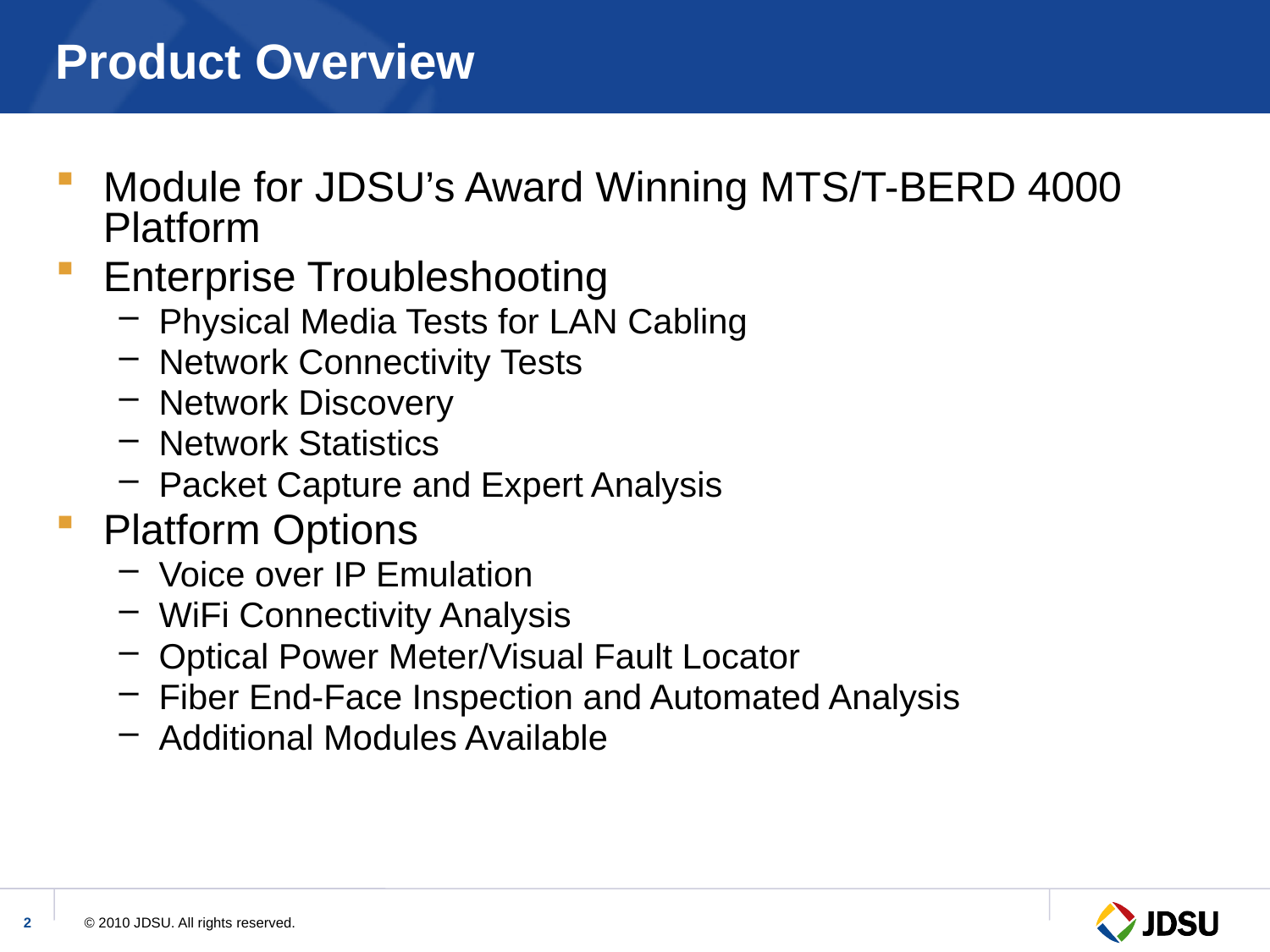

# Product Overview
Module for JDSU’s Award Winning MTS/T-BERD 4000 Platform
Enterprise Troubleshooting
Physical Media Tests for LAN Cabling
Network Connectivity Tests
Network Discovery
Network Statistics
Packet Capture and Expert Analysis
Platform Options
Voice over IP Emulation
WiFi Connectivity Analysis
Optical Power Meter/Visual Fault Locator
Fiber End-Face Inspection and Automated Analysis
Additional Modules Available